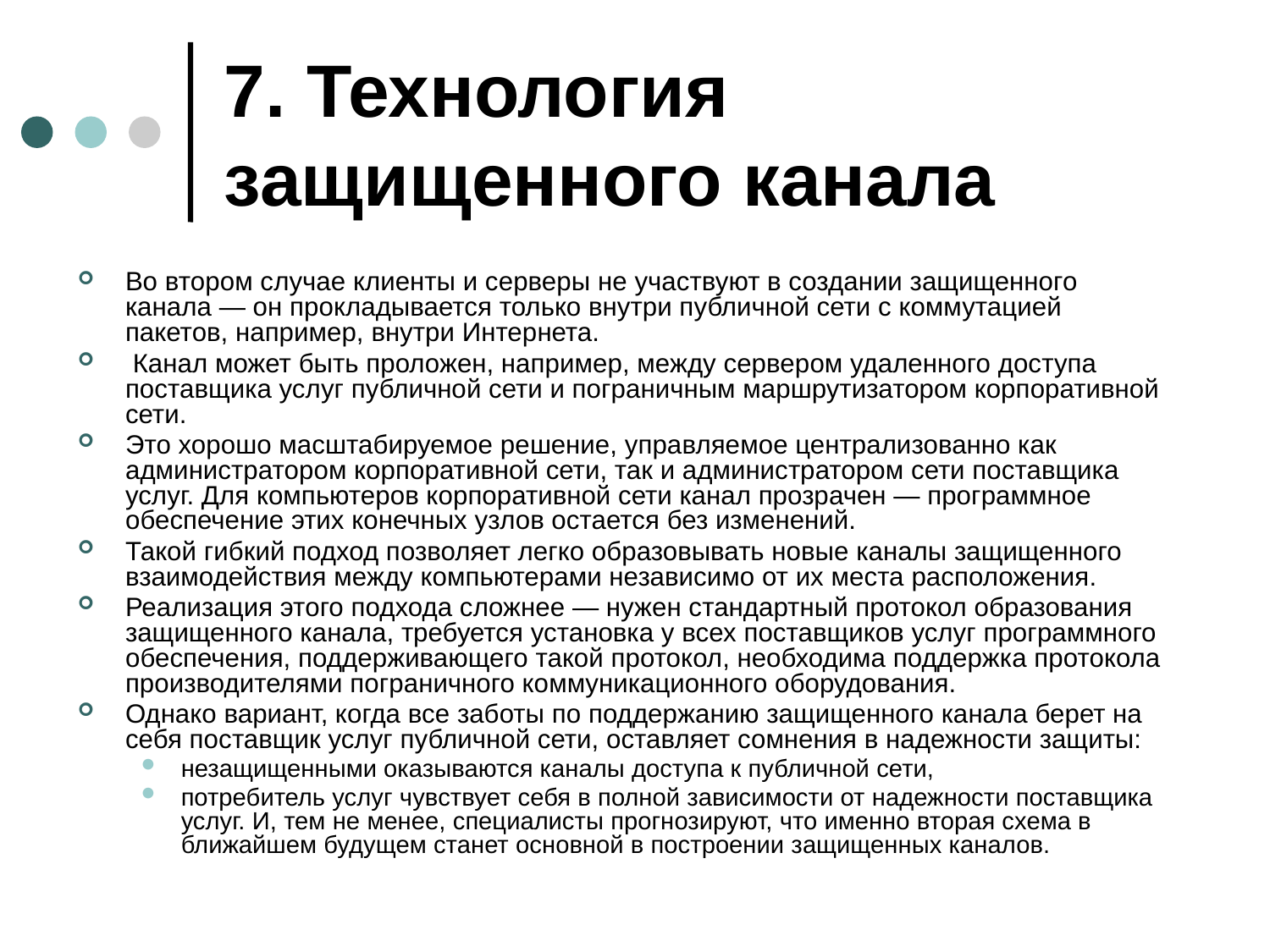

# 7. Технология защищенного канала
Во втором случае клиенты и серверы не участвуют в создании защищенного канала — он прокладывается только внутри публичной сети с коммутацией пакетов, например, внутри Интернета.
 Канал может быть проложен, например, между сервером удаленного доступа поставщика услуг публичной сети и пограничным маршрутизатором корпоративной сети.
Это хорошо масштабируемое решение, управляемое централизованно как администратором корпоративной сети, так и администратором сети поставщика услуг. Для компьютеров корпоративной сети канал прозрачен — программное обеспечение этих конечных узлов остается без изменений.
Такой гибкий подход позволяет легко образовывать новые каналы защищенного взаимодействия между компьютерами независимо от их места расположения.
Реализация этого подхода сложнее — нужен стандартный протокол образования защищенного канала, требуется установка у всех поставщиков услуг программного обеспечения, поддерживающего такой протокол, необходима поддержка протокола производителями пограничного коммуникационного оборудования.
Однако вариант, когда все заботы по поддержанию защищенного канала берет на себя поставщик услуг публичной сети, оставляет сомнения в надежности защиты:
незащищенными оказываются каналы доступа к публичной сети,
потребитель услуг чувствует себя в полной зависимости от надежности поставщика услуг. И, тем не менее, специалисты прогнозируют, что именно вторая схема в ближайшем будущем станет основной в построении защищенных каналов.